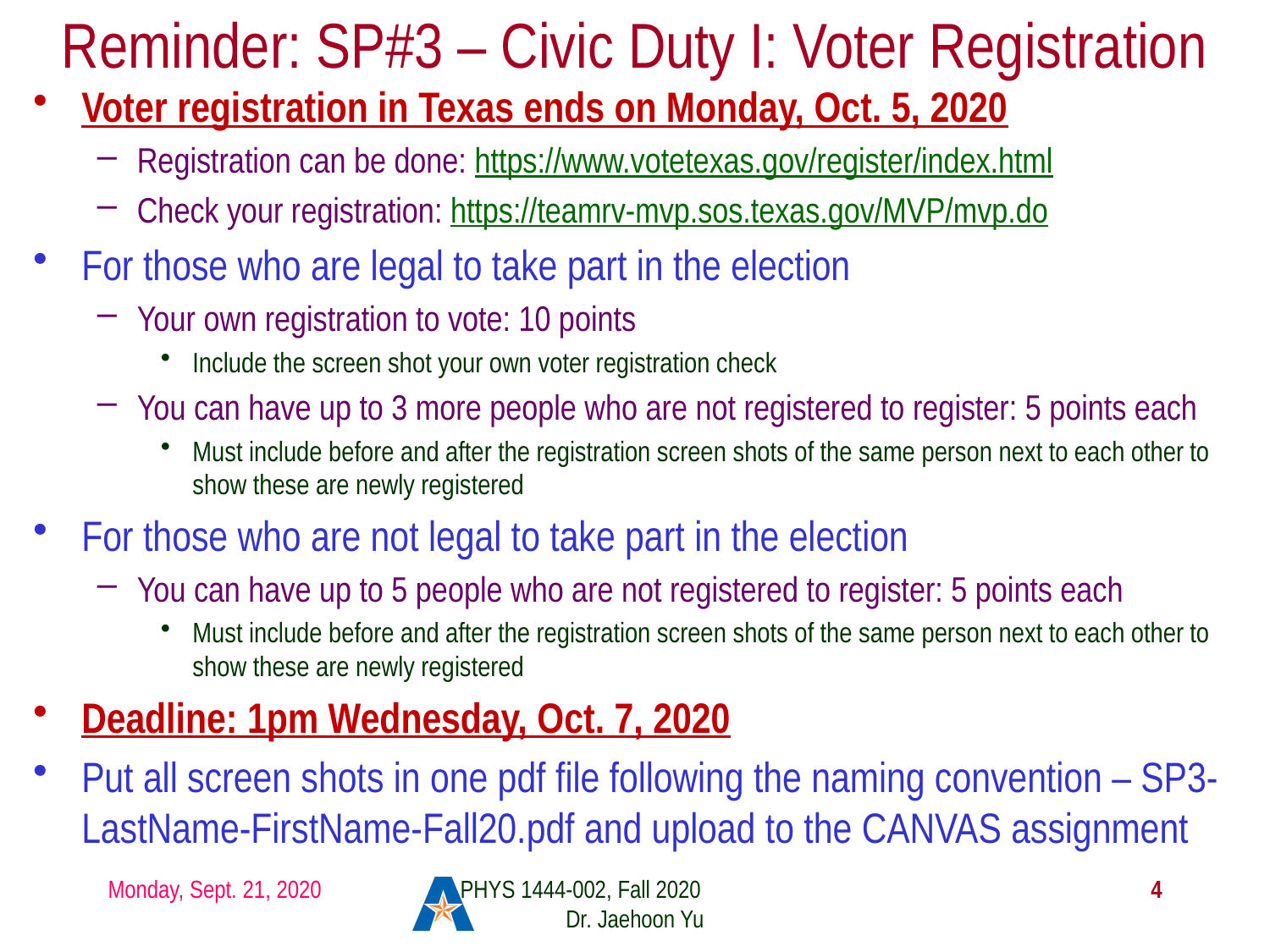

# Reminder: SP#3 – Civic Duty I: Voter Registration
Voter registration in Texas ends on Monday, Oct. 5, 2020
Registration can be done: https://www.votetexas.gov/register/index.html
Check your registration: https://teamrv-mvp.sos.texas.gov/MVP/mvp.do
For those who are legal to take part in the election
Your own registration to vote: 10 points
Include the screen shot your own voter registration check
You can have up to 3 more people who are not registered to register: 5 points each
Must include before and after the registration screen shots of the same person next to each other to show these are newly registered
For those who are not legal to take part in the election
You can have up to 5 people who are not registered to register: 5 points each
Must include before and after the registration screen shots of the same person next to each other to show these are newly registered
Deadline: 1pm Wednesday, Oct. 7, 2020
Put all screen shots in one pdf file following the naming convention – SP3-LastName-FirstName-Fall20.pdf and upload to the CANVAS assignment

Monday, Sept. 21, 2020
PHYS 1444-002, Fall 2020                    Dr. Jaehoon Yu
4